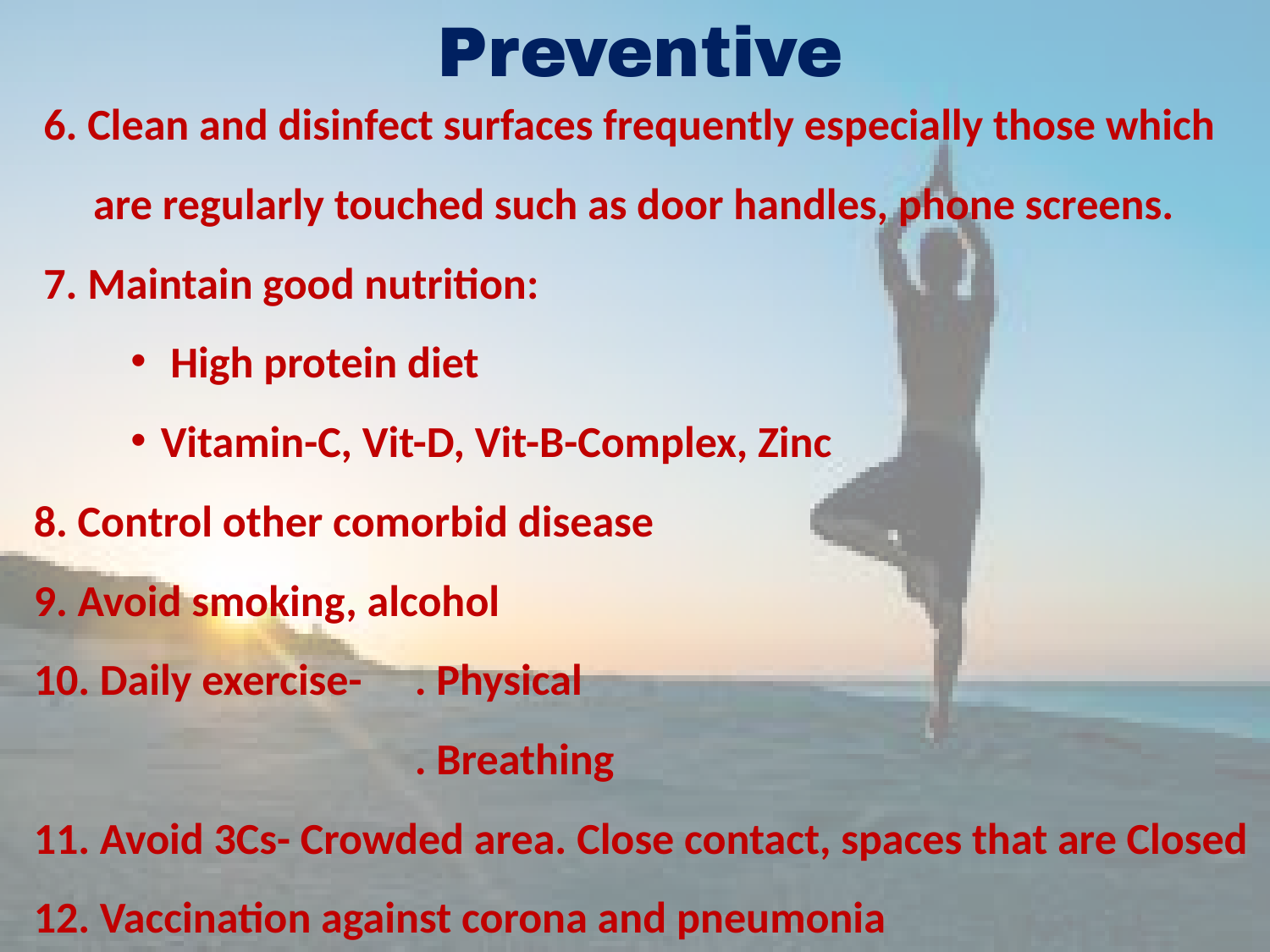

Preventive
 6. Clean and disinfect surfaces frequently especially those which
      are regularly touched such as door handles, phone screens.
 7. Maintain good nutrition:
 High protein diet
Vitamin-C, Vit-D, Vit-B-Complex, Zinc
8. Control other comorbid disease
9. Avoid smoking, alcohol
10. Daily exercise- 	. Physical
			. Breathing
11. Avoid 3Cs- Crowded area. Close contact, spaces that are Closed
12. Vaccination against corona and pneumonia